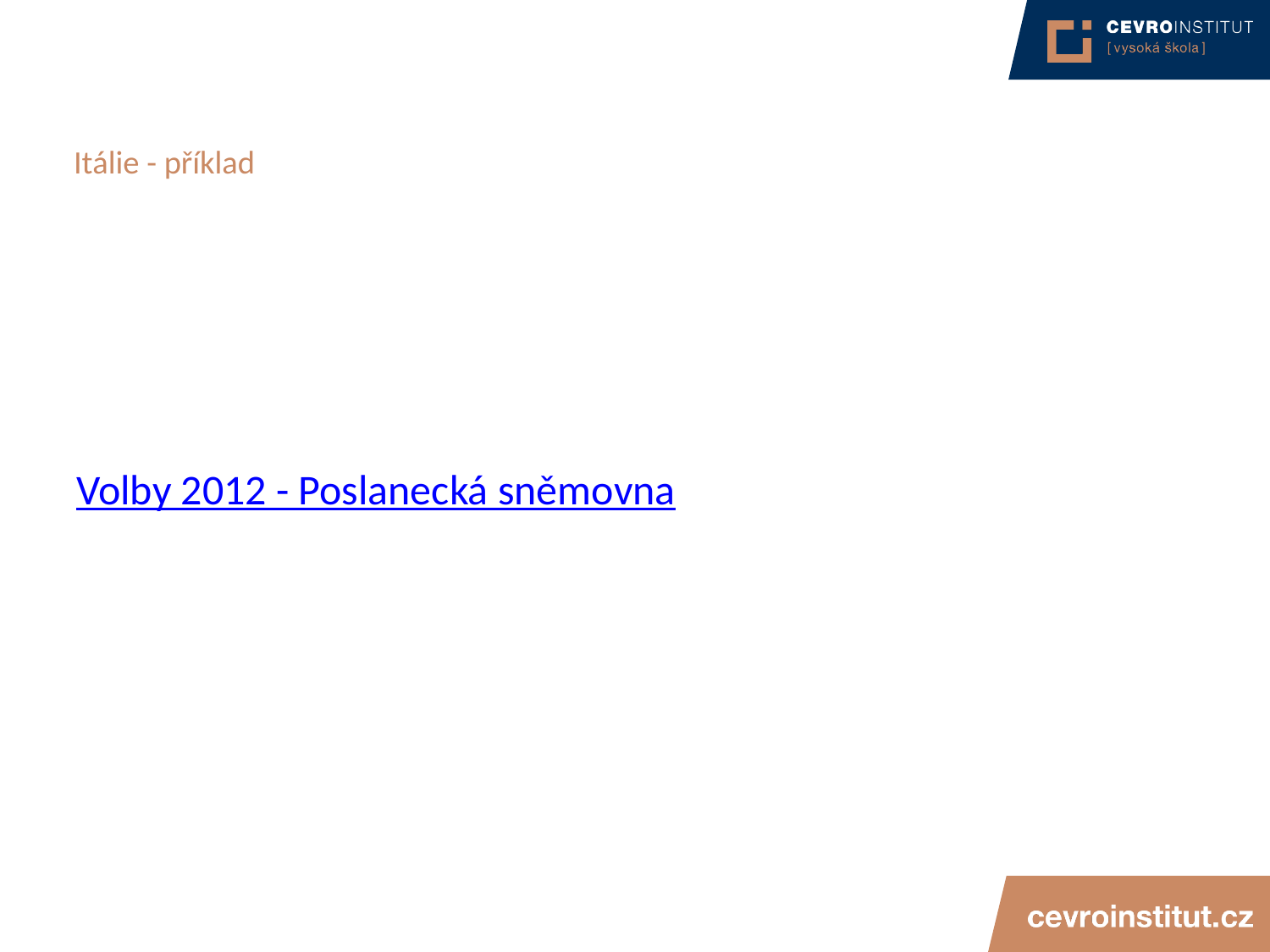

# Itálie - příklad

Volby 2012 - Poslanecká sněmovna